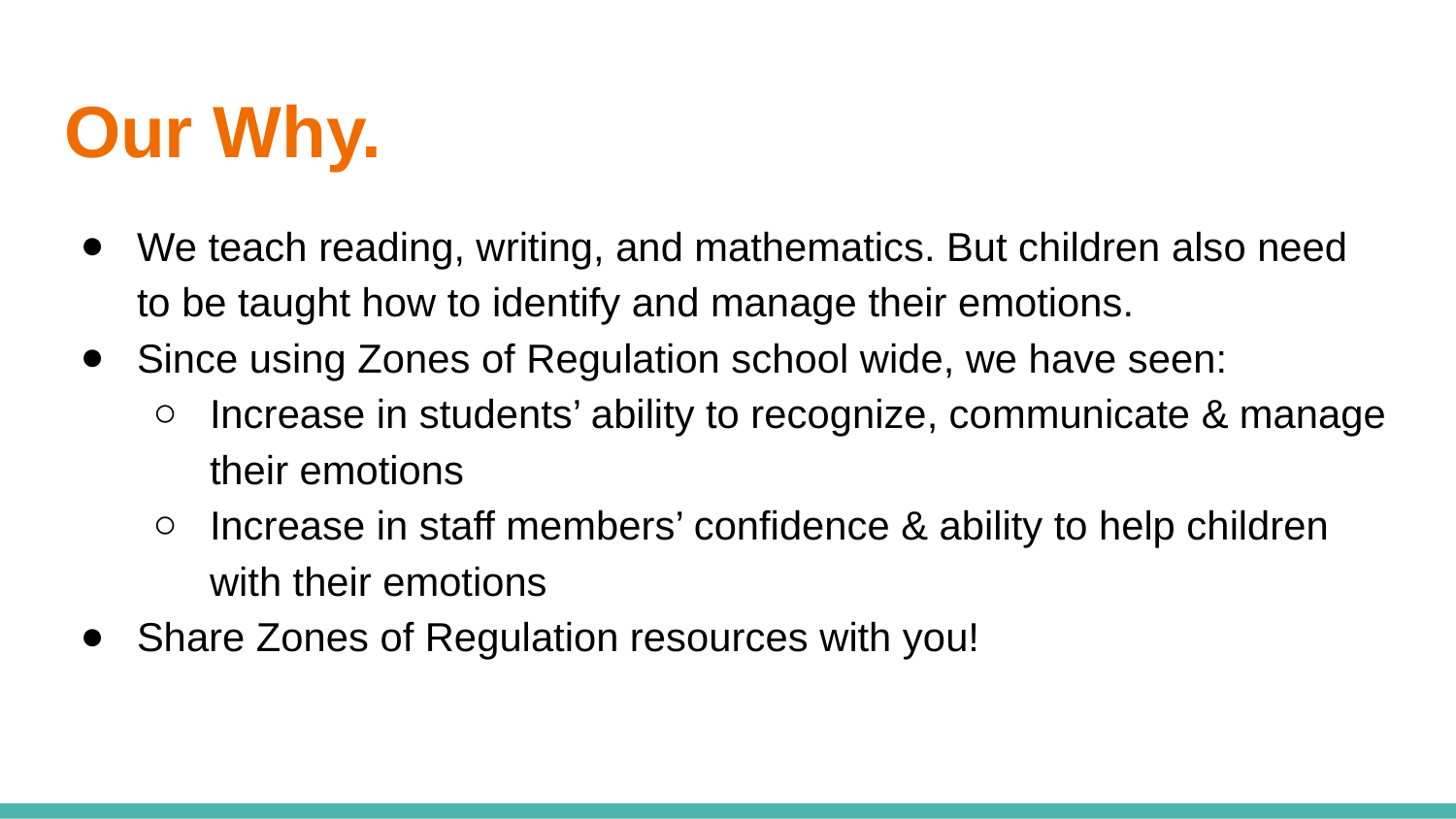

# Our Why.
We teach reading, writing, and mathematics. But children also need to be taught how to identify and manage their emotions.
Since using Zones of Regulation school wide, we have seen:
Increase in students’ ability to recognize, communicate & manage their emotions
Increase in staff members’ confidence & ability to help children with their emotions
Share Zones of Regulation resources with you!